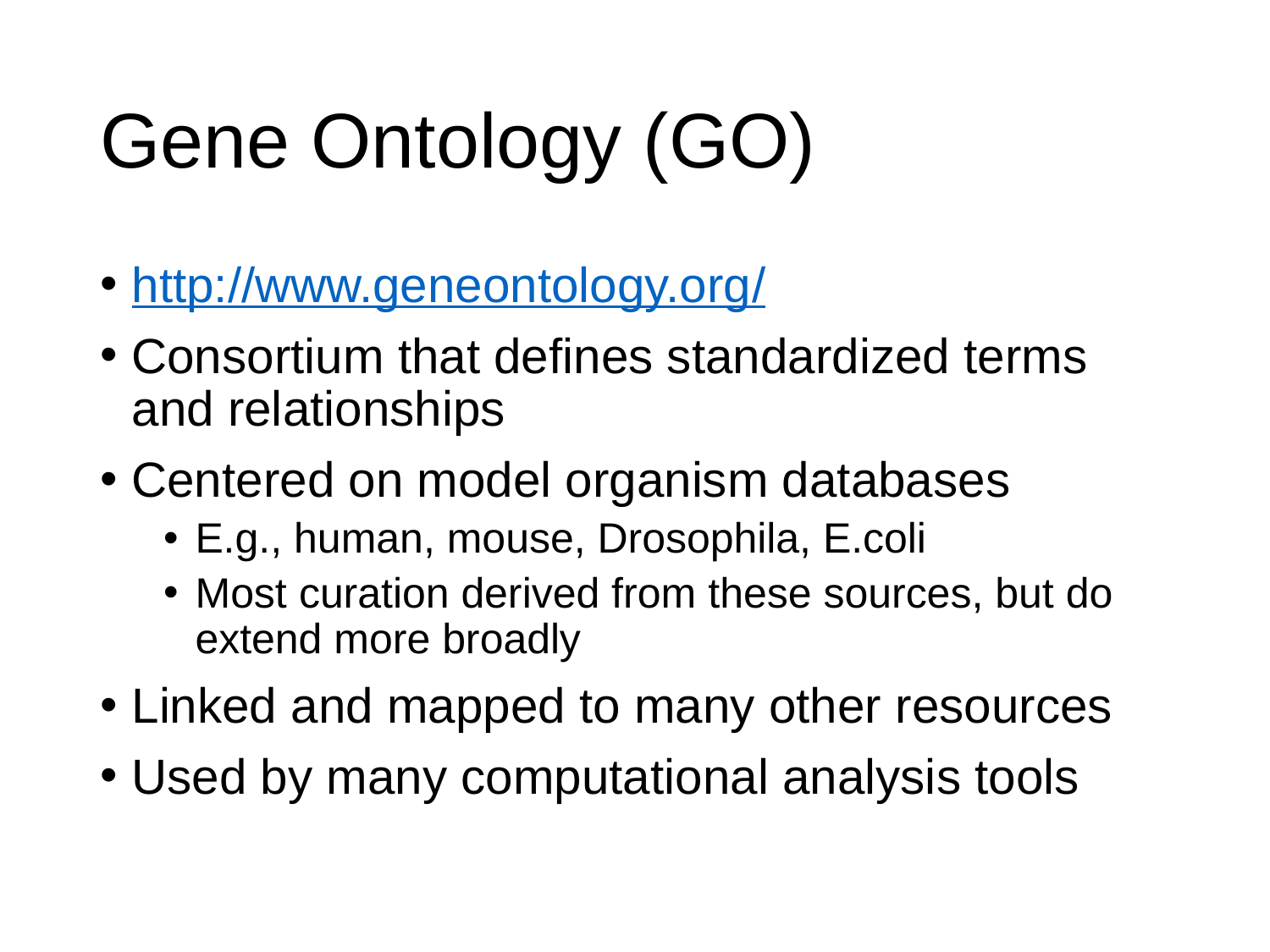

# Gene Ontology (GO)
http://www.geneontology.org/
Consortium that defines standardized terms and relationships
Centered on model organism databases
E.g., human, mouse, Drosophila, E.coli
Most curation derived from these sources, but do extend more broadly
Linked and mapped to many other resources
Used by many computational analysis tools